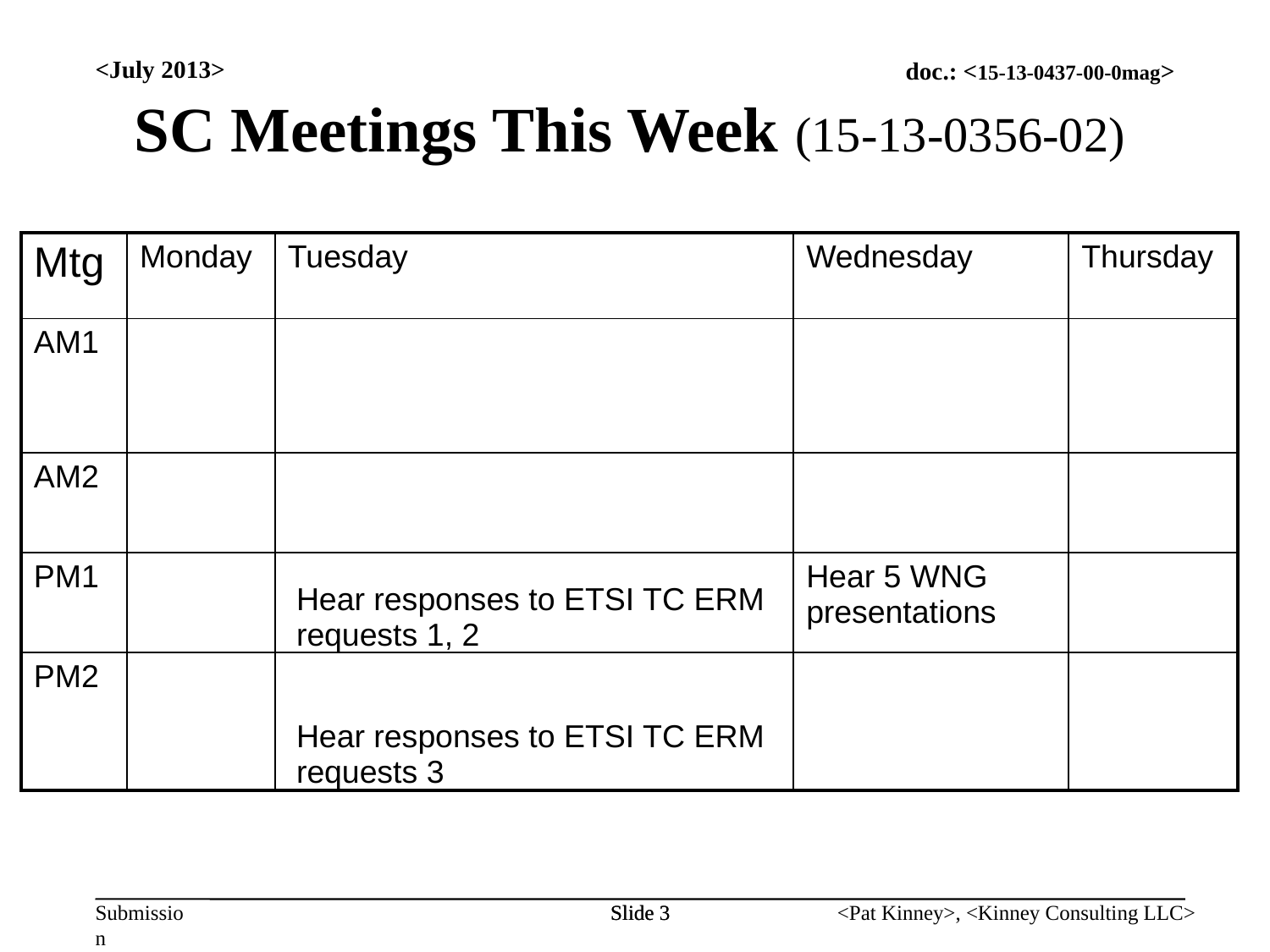

SC Meetings This Week (15-13-0356-02)
<July 2013>
| Mtg | Monday | Tuesday | Wednesday | Thursday |
| --- | --- | --- | --- | --- |
| AM1 |  |  |  |  |
| AM2 |  |  |  |  |
| PM1 |  | Hear responses to ETSI TC ERM requests 1, 2 | Hear 5 WNG presentations |  |
| PM2 |  | Hear responses to ETSI TC ERM requests 3 |  |  |
Slide 3
Slide 3
<Pat Kinney>, <Kinney Consulting LLC>